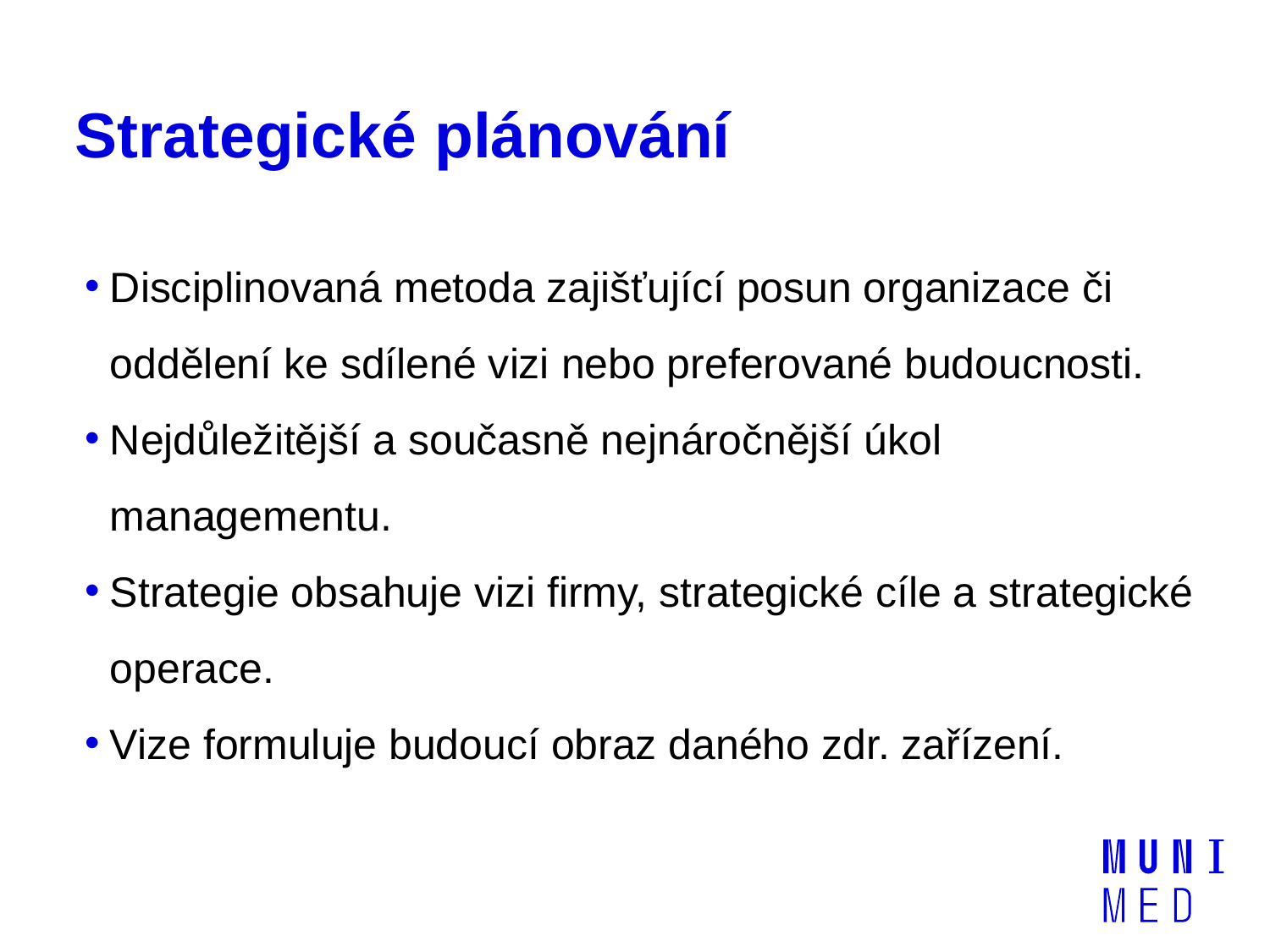

# Strategické plánování
Disciplinovaná metoda zajišťující posun organizace či oddělení ke sdílené vizi nebo preferované budoucnosti.
Nejdůležitější a současně nejnáročnější úkol managementu.
Strategie obsahuje vizi firmy, strategické cíle a strategické operace.
Vize formuluje budoucí obraz daného zdr. zařízení.